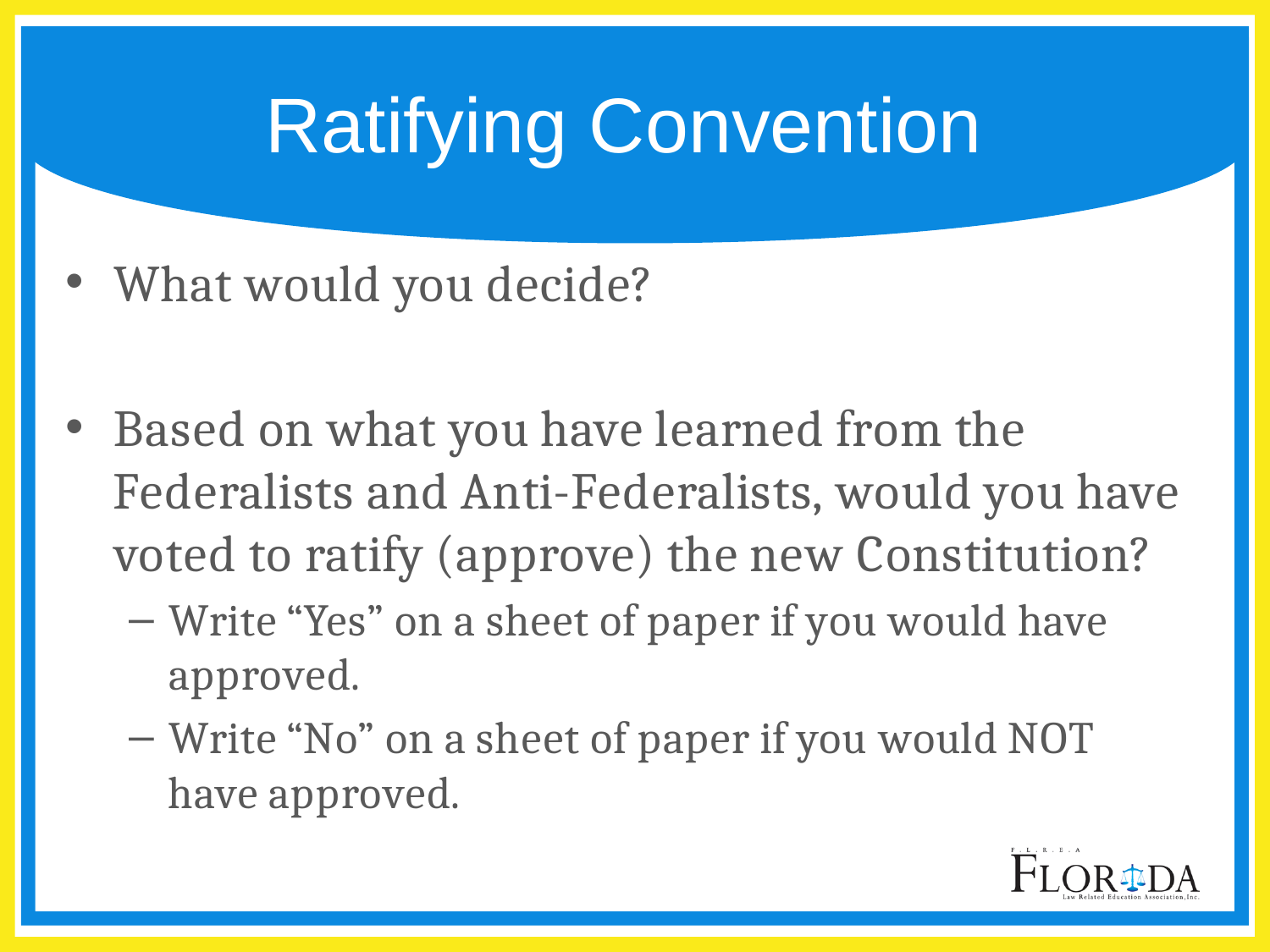

# Ratifying Convention
What would you decide?

Based on what you have learned from the Federalists and Anti-Federalists, would you have voted to ratify (approve) the new Constitution?
Write “Yes” on a sheet of paper if you would have approved.
Write “No” on a sheet of paper if you would NOT have approved.